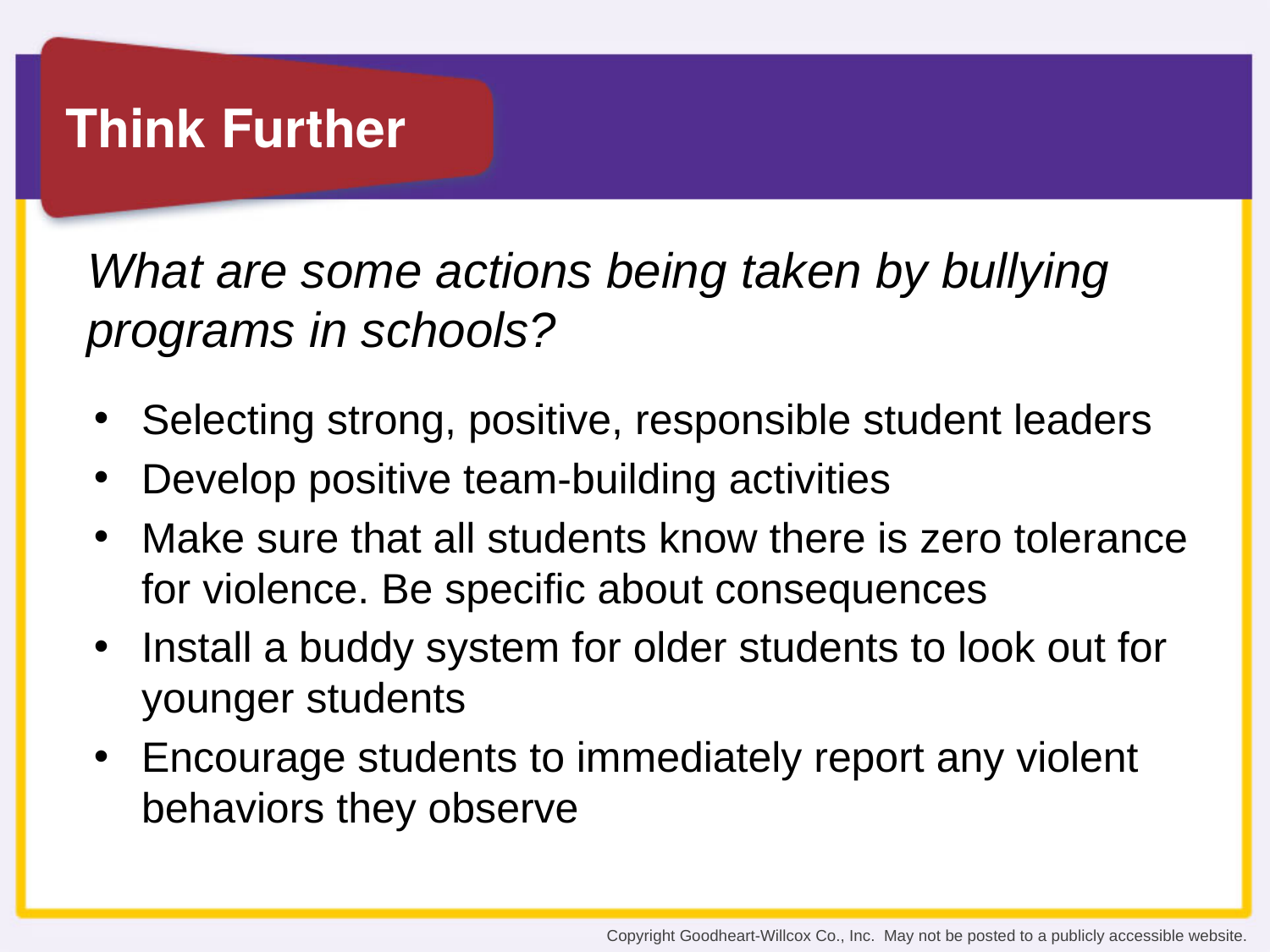

What are some actions being taken by bullying programs in schools?

Selecting strong, positive, responsible student leaders
Develop positive team-building activities
Make sure that all students know there is zero tolerance for violence. Be specific about consequences
Install a buddy system for older students to look out for younger students
Encourage students to immediately report any violent behaviors they observe